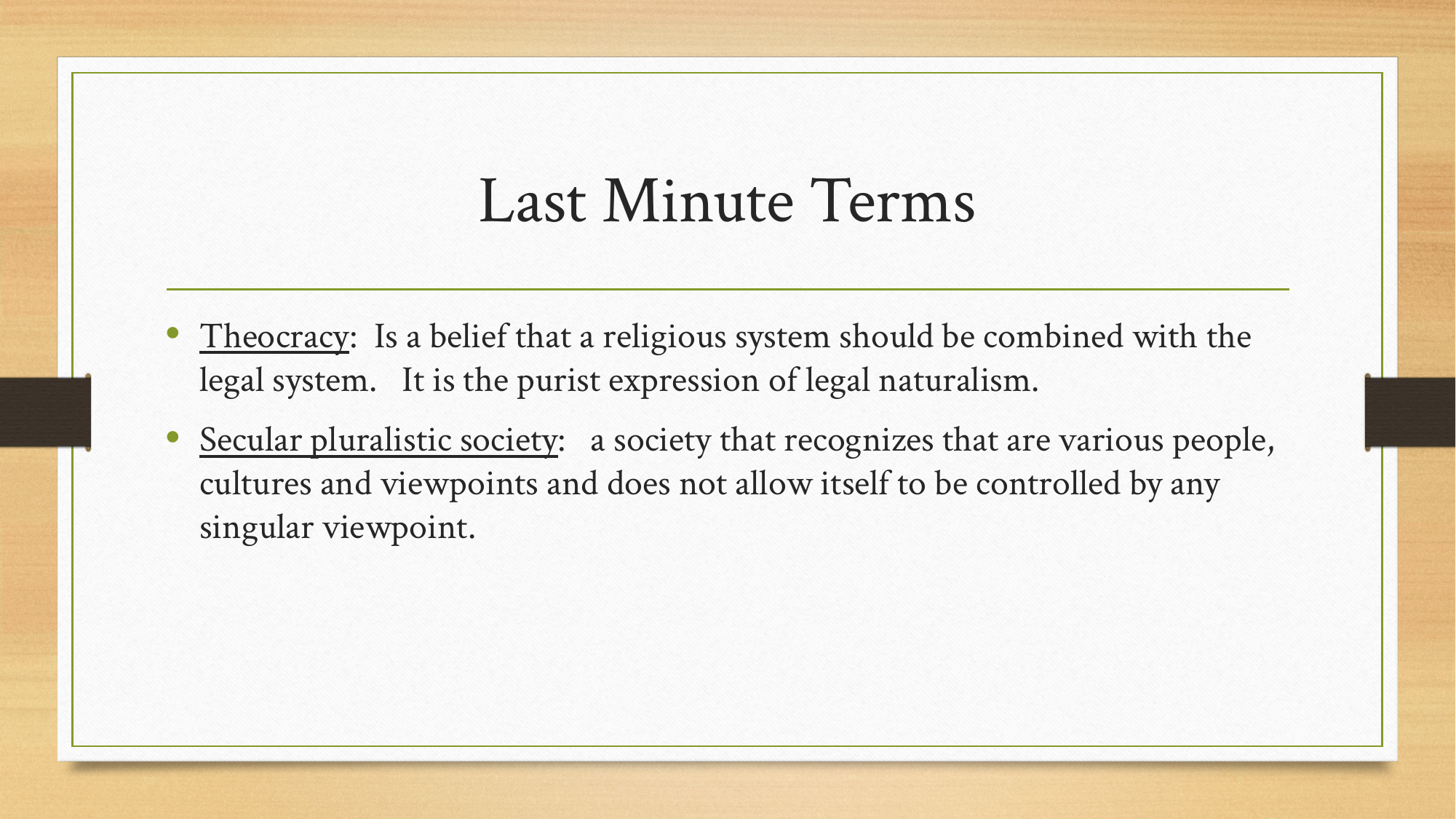

# Last Minute Terms
Theocracy:  Is a belief that a religious system should be combined with the legal system.   It is the purist expression of legal naturalism.
Secular pluralistic society:   a society that recognizes that are various people, cultures and viewpoints and does not allow itself to be controlled by any singular viewpoint.